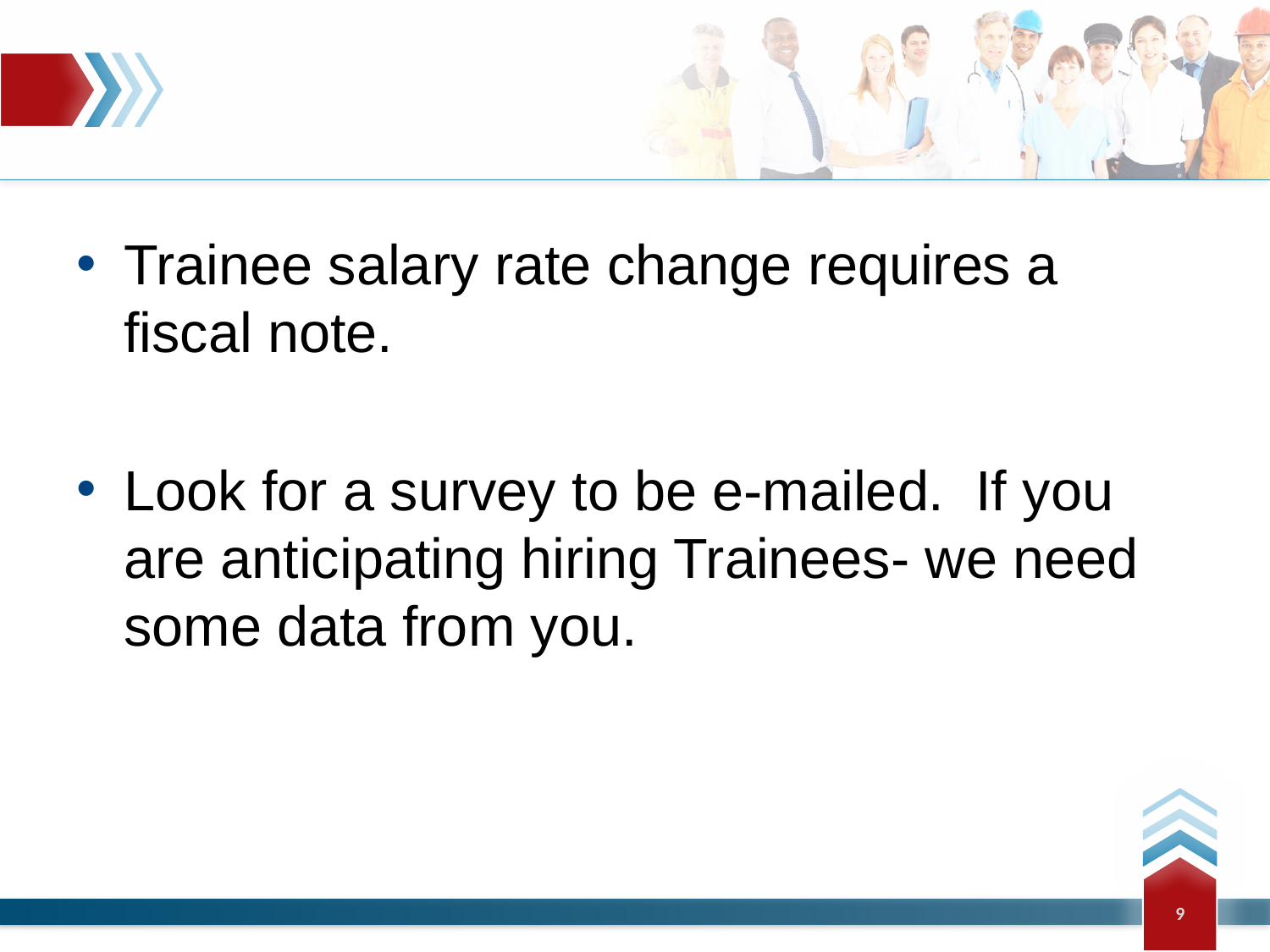

#
Trainee salary rate change requires a fiscal note.

Look for a survey to be e-mailed.  If you are anticipating hiring Trainees- we need some data from you.
9